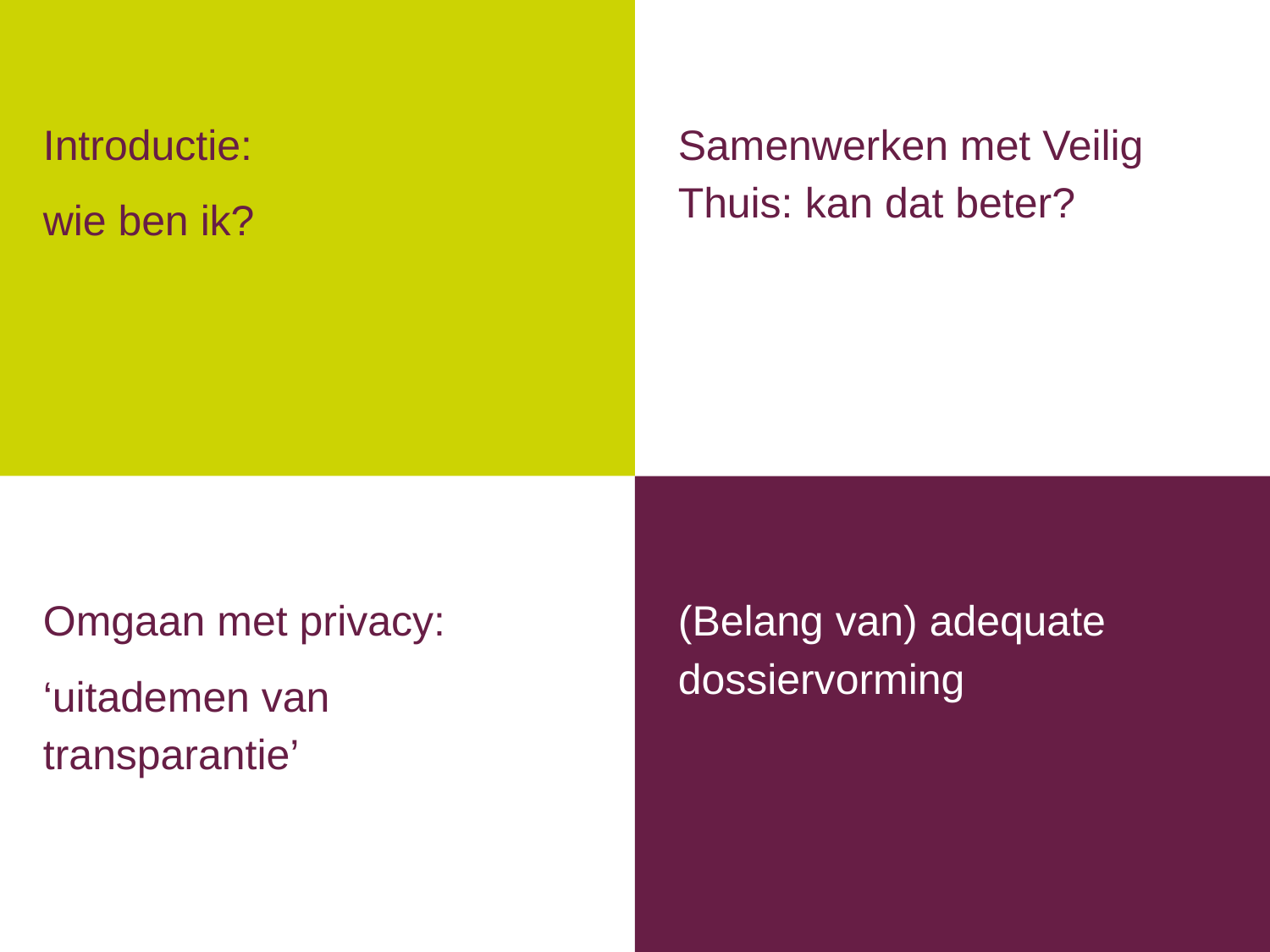

Introductie:
wie ben ik?

Samenwerken met Veilig Thuis: kan dat beter?

Omgaan met privacy:
‘uitademen van transparantie’

(Belang van) adequate dossiervorming